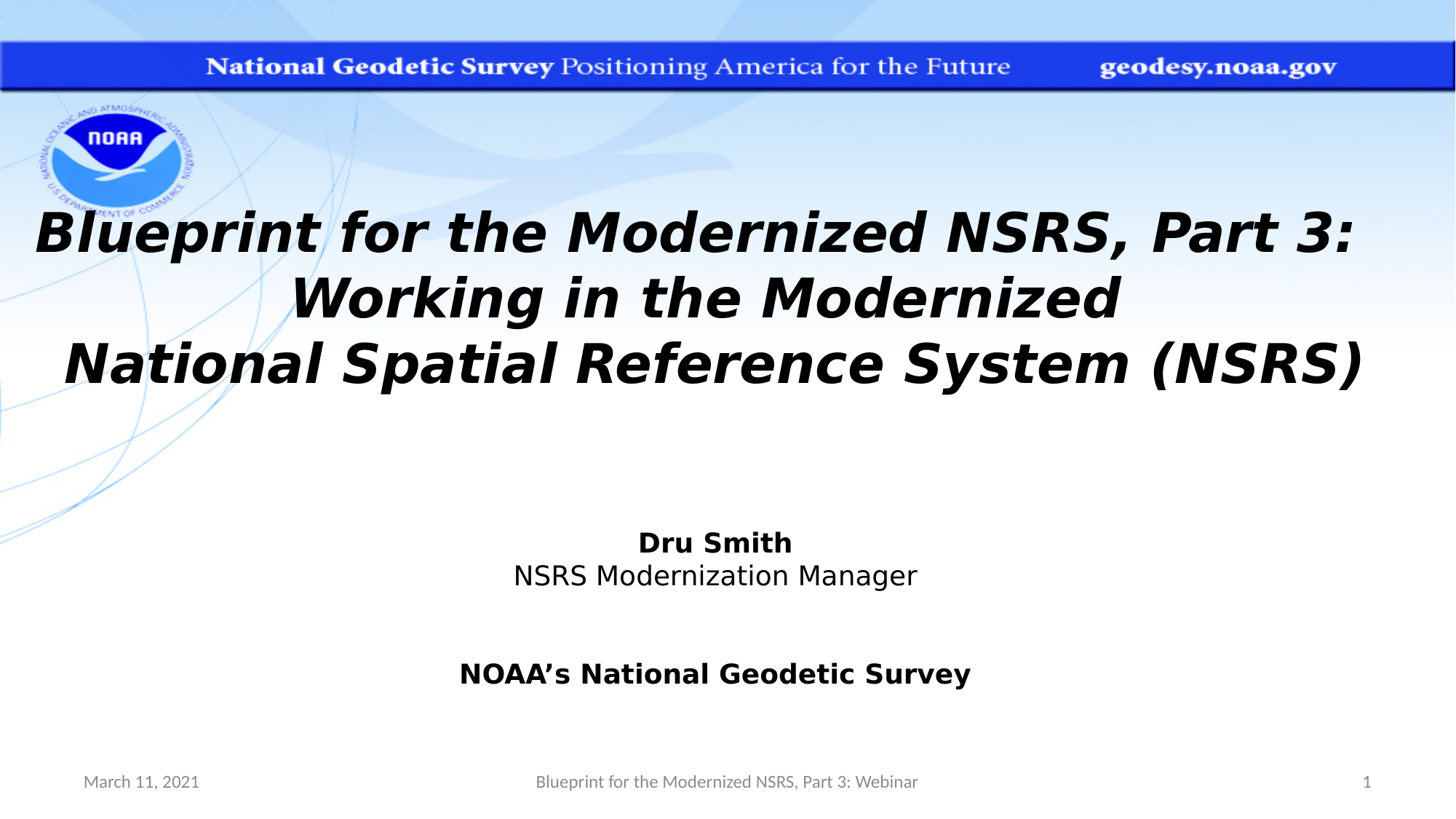

Blueprint for the Modernized NSRS, Part 3:
Working in the Modernized
National Spatial Reference System (NSRS)

Dru Smith
NSRS Modernization Manager

NOAA’s National Geodetic Survey
March 11, 2021
Blueprint for the Modernized NSRS, Part 3: Webinar
1